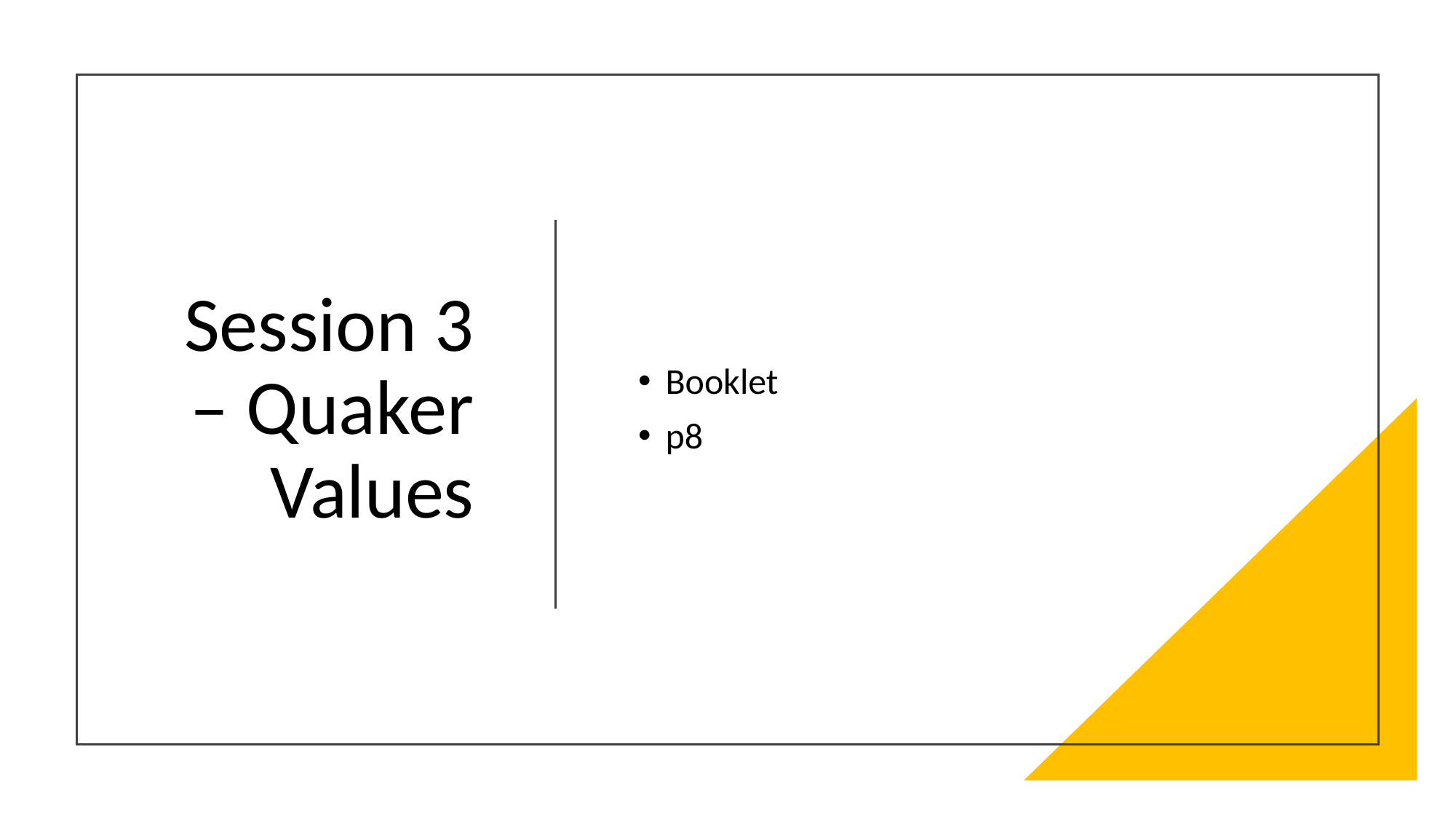

# Session 3 – Quaker Values
Booklet
p8